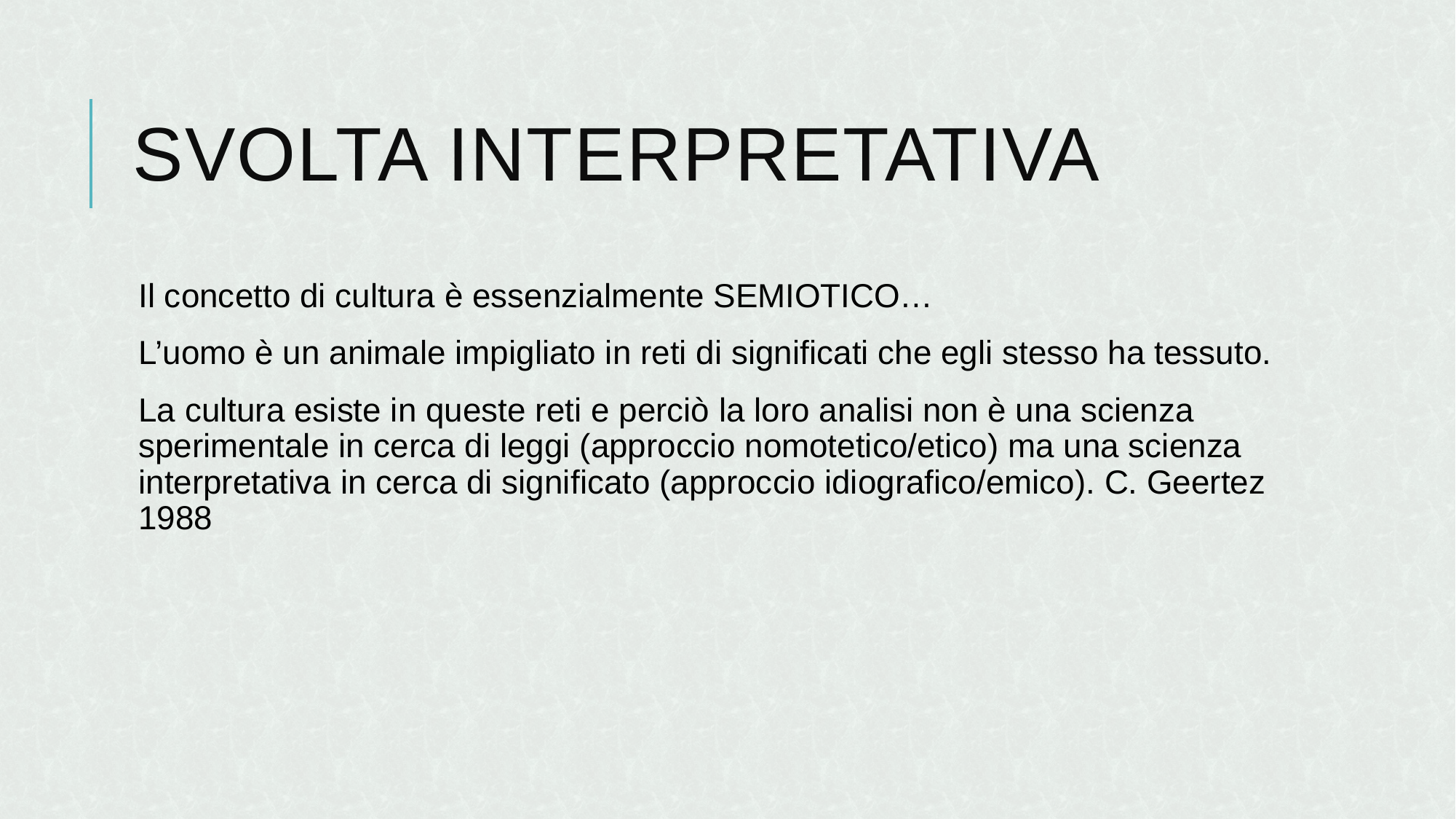

# Svolta interpretativa
Il concetto di cultura è essenzialmente SEMIOTICO…
L’uomo è un animale impigliato in reti di significati che egli stesso ha tessuto.
La cultura esiste in queste reti e perciò la loro analisi non è una scienza sperimentale in cerca di leggi (approccio nomotetico/etico) ma una scienza interpretativa in cerca di significato (approccio idiografico/emico). C. Geertez 1988